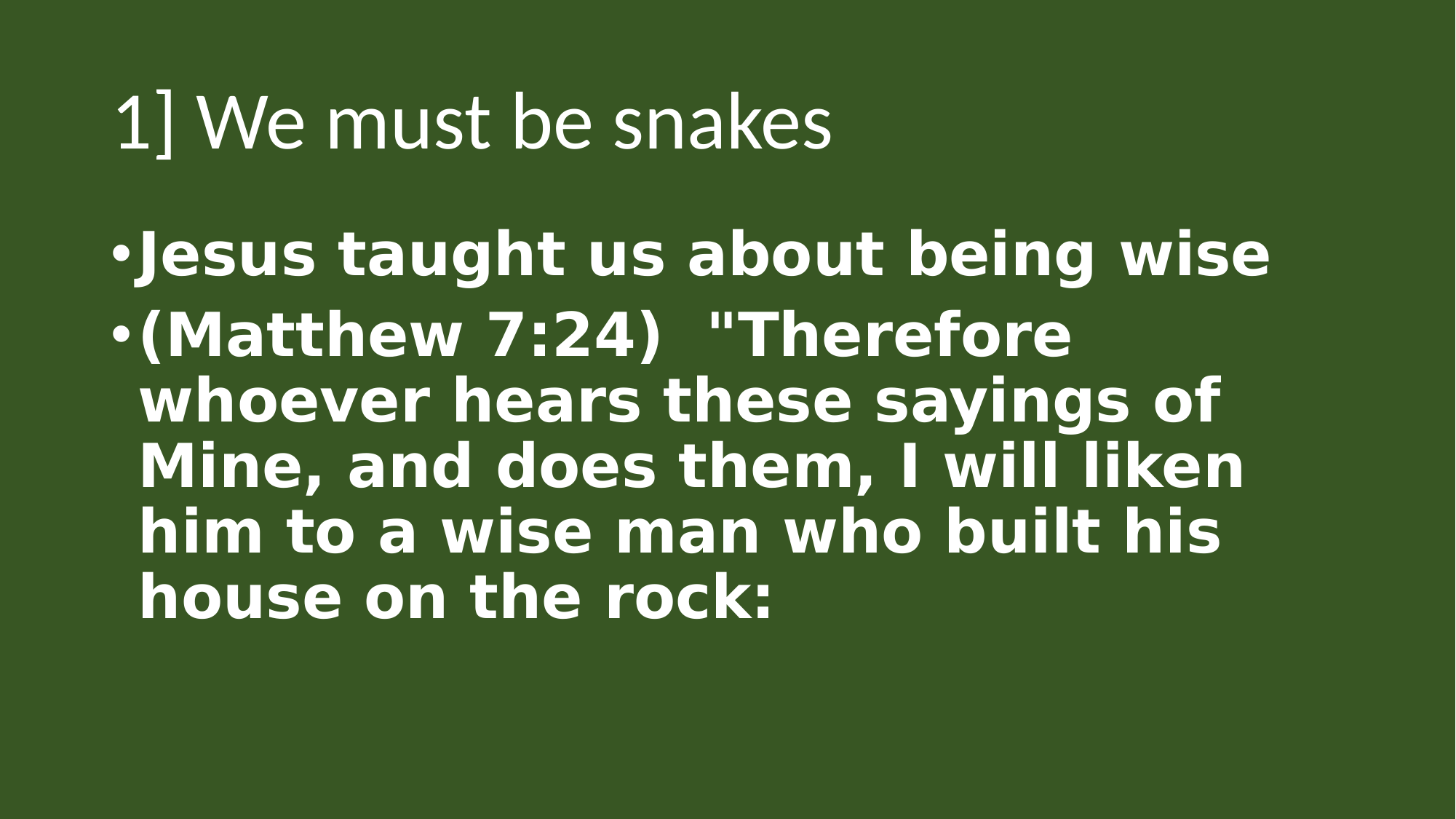

# 1] We must be snakes
Jesus taught us about being wise
(Matthew 7:24)  "Therefore whoever hears these sayings of Mine, and does them, I will liken him to a wise man who built his house on the rock: